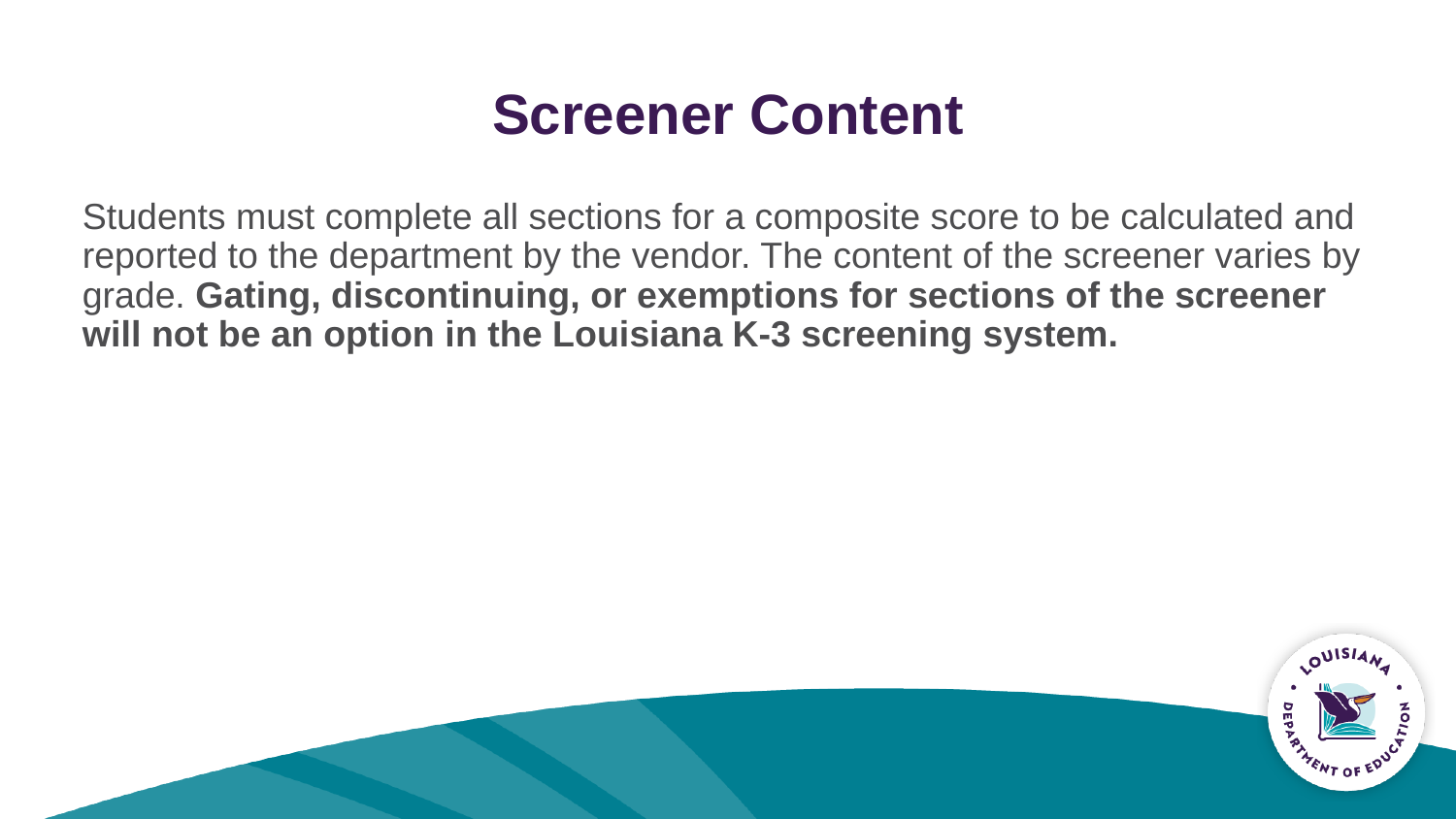

# Screener Content
Students must complete all sections for a composite score to be calculated and reported to the department by the vendor. The content of the screener varies by grade. Gating, discontinuing, or exemptions for sections of the screener will not be an option in the Louisiana K-3 screening system.